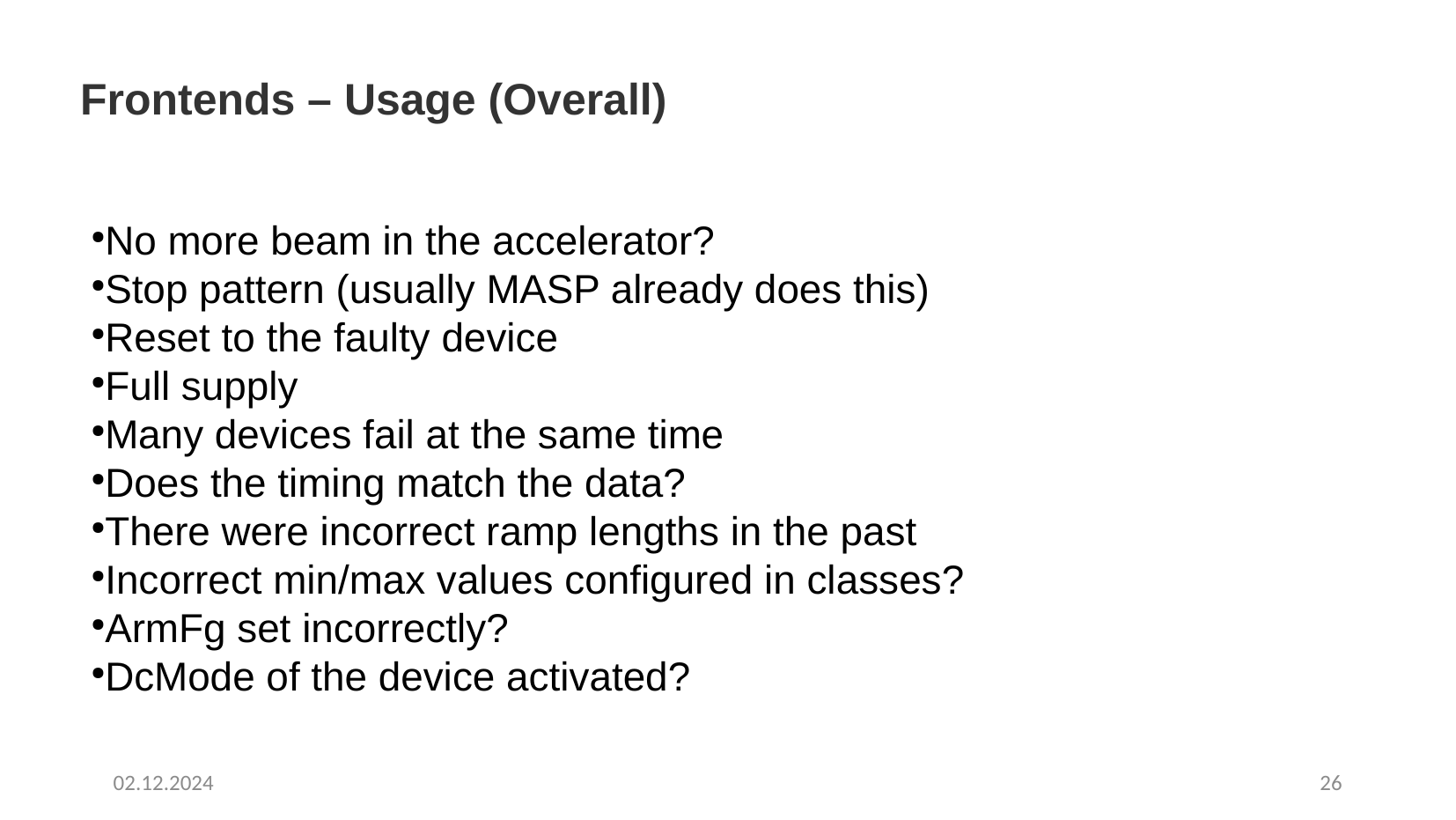

Frontends – Usage (Overall)
No more beam in the accelerator?
Stop pattern (usually MASP already does this)
Reset to the faulty device
Full supply
Many devices fail at the same time
Does the timing match the data?
There were incorrect ramp lengths in the past
Incorrect min/max values configured in classes?
ArmFg set incorrectly?
DcMode of the device activated?
02.12.2024
26